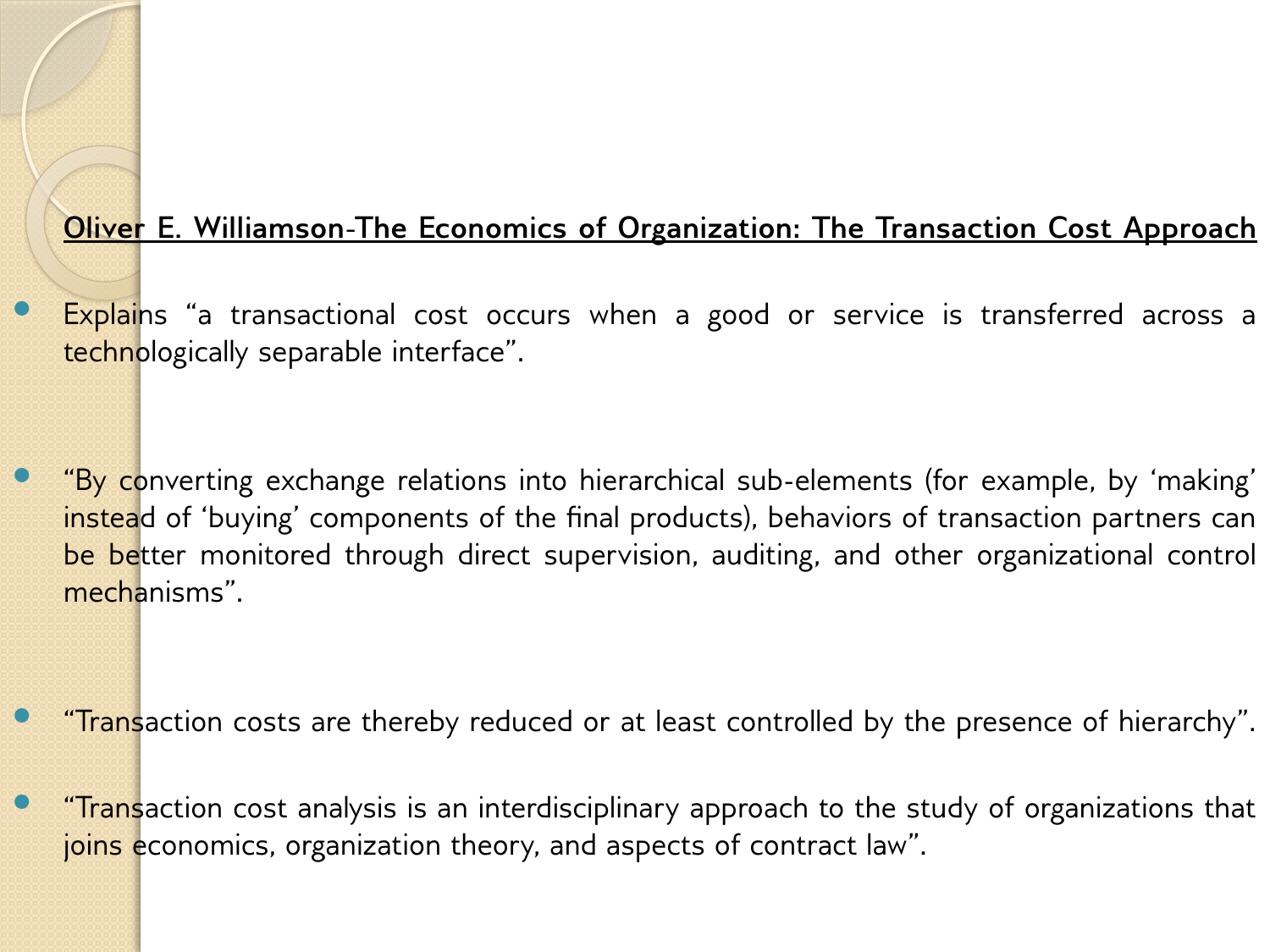

#
	Oliver E. Williamson-The Economics of Organization: The Transaction Cost Approach

Explains “a transactional cost occurs when a good or service is transferred across a technologically separable interface”.

“By converting exchange relations into hierarchical sub-elements (for example, by ‘making’ instead of ‘buying’ components of the final products), behaviors of transaction partners can be better monitored through direct supervision, auditing, and other organizational control mechanisms”.

“Transaction costs are thereby reduced or at least controlled by the presence of hierarchy”.

“Transaction cost analysis is an interdisciplinary approach to the study of organizations that joins economics, organization theory, and aspects of contract law”.